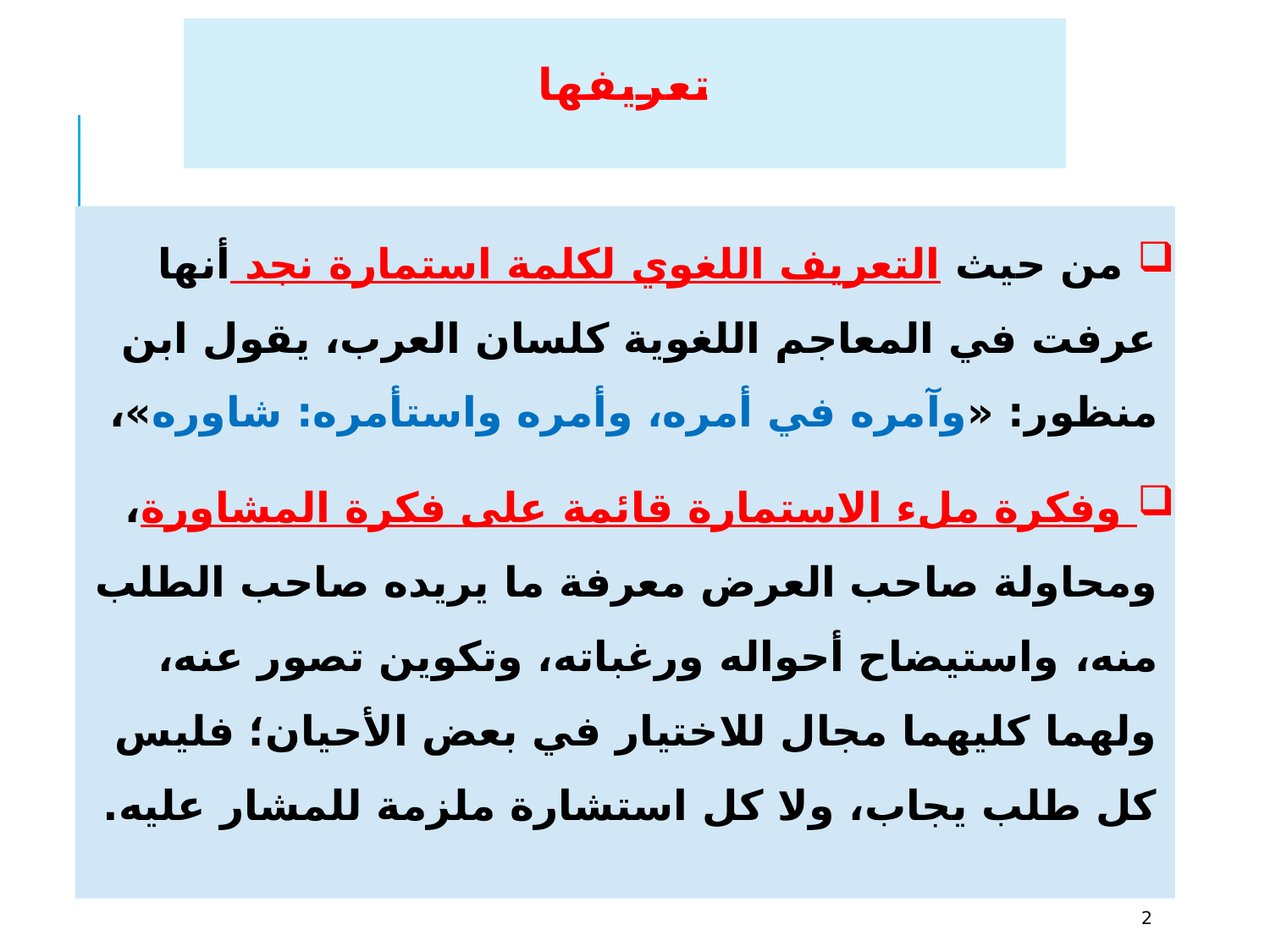

# تعريفها
 من حيث التعريف اللغوي لكلمة استمارة نجد أنها عرفت في المعاجم اللغوية كلسان العرب، يقول ابن منظور: «وآمره في أمره، وأمره واستأمره: شاوره»،
 وفكرة ملء الاستمارة قائمة على فكرة المشاورة، ومحاولة صاحب العرض معرفة ما يريده صاحب الطلب منه، واستيضاح أحواله ورغباته، وتكوين تصور عنه، ولهما كليهما مجال للاختيار في بعض الأحيان؛ فليس كل طلب يجاب، ولا كل استشارة ملزمة للمشار عليه.

2